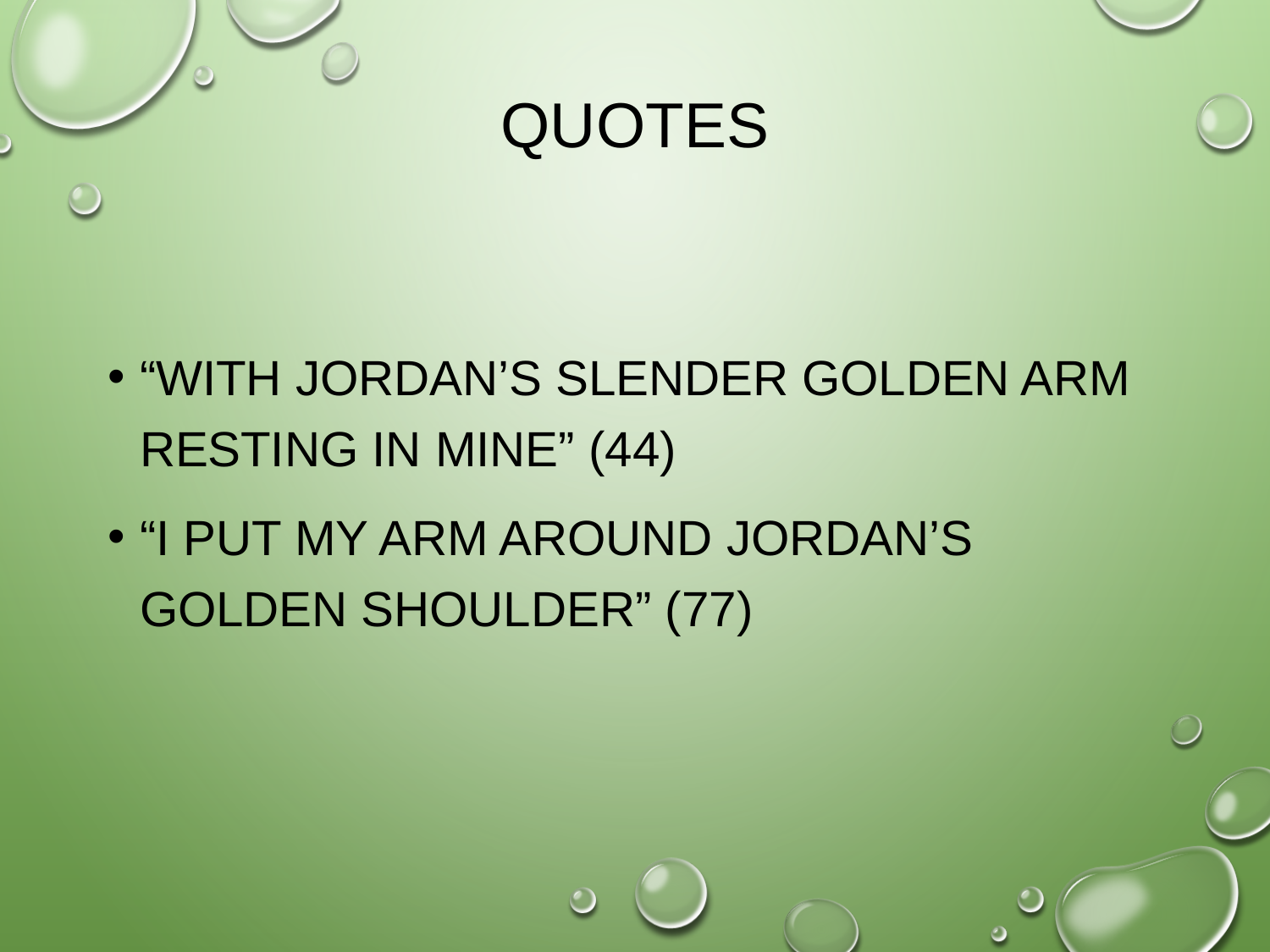

# Quotes
“With Jordan’s slender golden arm resting in mine” (44)
“I put my arm around Jordan’s golden shoulder” (77)